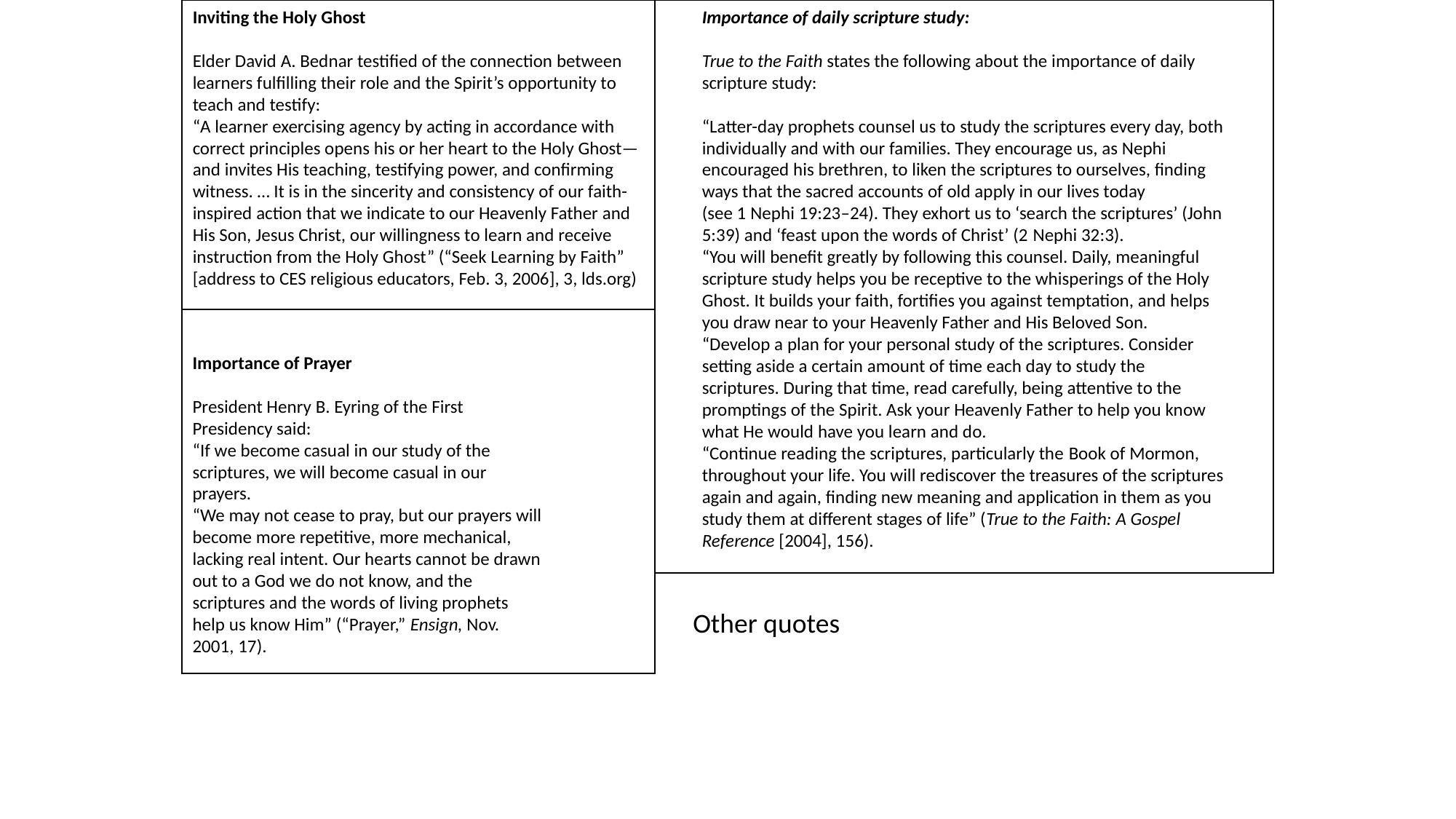

Inviting the Holy Ghost

Elder David A. Bednar testified of the connection between learners fulfilling their role and the Spirit’s opportunity to teach and testify:
“A learner exercising agency by acting in accordance with correct principles opens his or her heart to the Holy Ghost—and invites His teaching, testifying power, and confirming witness. … It is in the sincerity and consistency of our faith-inspired action that we indicate to our Heavenly Father and His Son, Jesus Christ, our willingness to learn and receive instruction from the Holy Ghost” (“Seek Learning by Faith” [address to CES religious educators, Feb. 3, 2006], 3, lds.org)

Importance of daily scripture study:

True to the Faith states the following about the importance of daily scripture study:

“Latter-day prophets counsel us to study the scriptures every day, both individually and with our families. They encourage us, as Nephi encouraged his brethren, to liken the scriptures to ourselves, finding ways that the sacred accounts of old apply in our lives today (see 1 Nephi 19:23–24). They exhort us to ‘search the scriptures’ (John 5:39) and ‘feast upon the words of Christ’ (2 Nephi 32:3).
“You will benefit greatly by following this counsel. Daily, meaningful scripture study helps you be receptive to the whisperings of the Holy Ghost. It builds your faith, fortifies you against temptation, and helps you draw near to your Heavenly Father and His Beloved Son.
“Develop a plan for your personal study of the scriptures. Consider setting aside a certain amount of time each day to study the scriptures. During that time, read carefully, being attentive to the promptings of the Spirit. Ask your Heavenly Father to help you know what He would have you learn and do.
“Continue reading the scriptures, particularly the Book of Mormon, throughout your life. You will rediscover the treasures of the scriptures again and again, finding new meaning and application in them as you study them at different stages of life” (True to the Faith: A Gospel Reference [2004], 156).

Importance of Prayer

President Henry B. Eyring of the First Presidency said:
“If we become casual in our study of the scriptures, we will become casual in our prayers.
“We may not cease to pray, but our prayers will become more repetitive, more mechanical, lacking real intent. Our hearts cannot be drawn out to a God we do not know, and the scriptures and the words of living prophets help us know Him” (“Prayer,” Ensign, Nov. 2001, 17).
Other quotes